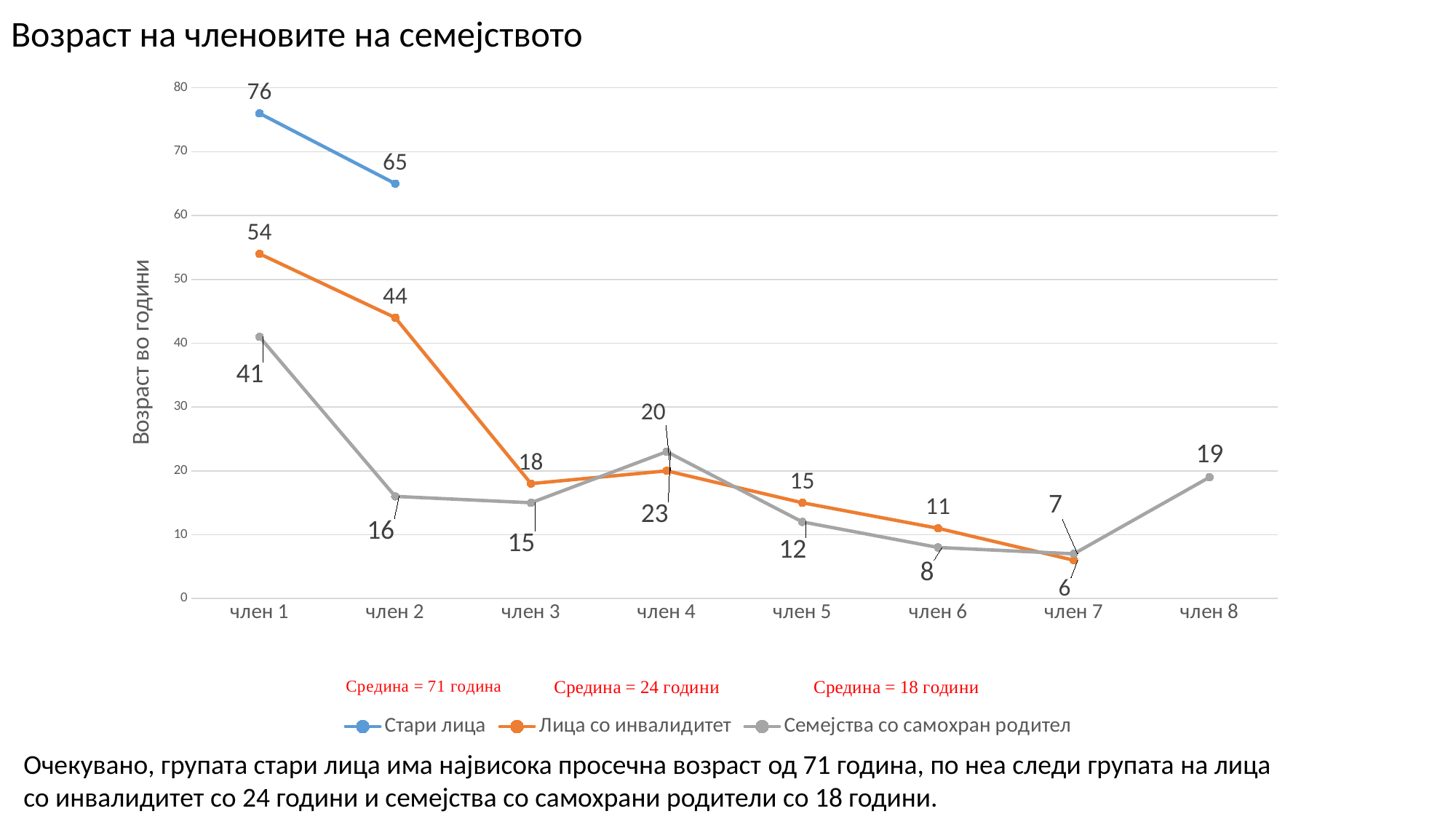

# Возраст на членовите на семејството

### Chart

| Category | Стари лица | Лица со инвалидитет | Семејства со самохран родител |
|---|---|---|---|
| член 1 | 76.0 | 54.0 | 41.0 |
| член 2 | 65.0 | 44.0 | 16.0 |
| член 3 | None | 18.0 | 15.0 |
| член 4 | None | 20.0 | 23.0 |
| член 5 | None | 15.0 | 12.0 |
| член 6 | None | 11.0 | 8.0 |
| член 7 | None | 6.0 | 7.0 |
| член 8 | None | None | 19.0 |
Очекувано, групата стари лица има највисока просечна возраст од 71 година, по неа следи групата на лица
со инвалидитет со 24 години и семејства со самохрани родители со 18 години.